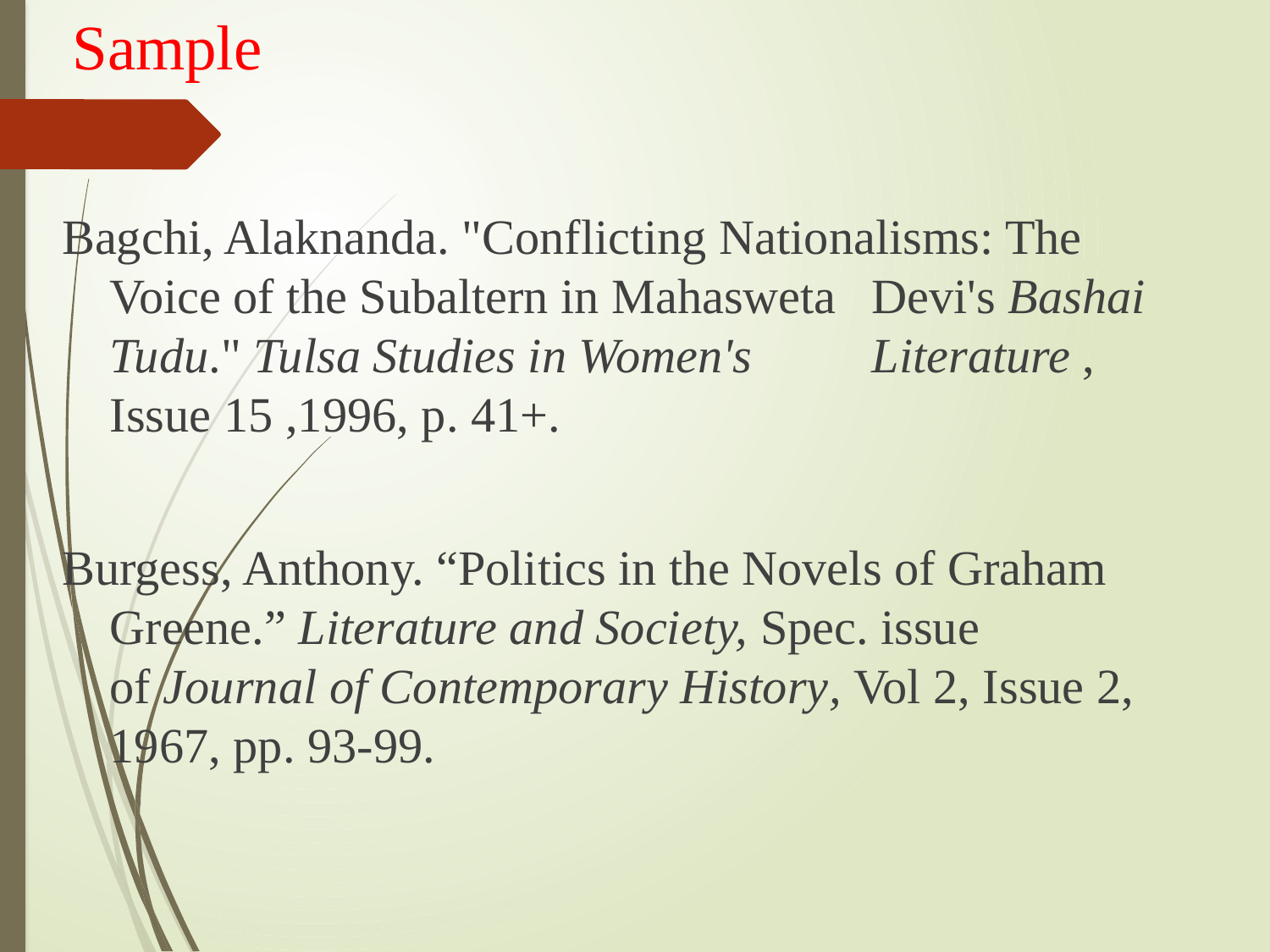

# Sample
Bagchi, Alaknanda. "Conflicting Nationalisms: The 	Voice of the Subaltern in Mahasweta 	Devi's Bashai Tudu." Tulsa Studies in Women's 	Literature , Issue 15 ,1996, p. 41+.

Burgess, Anthony. “Politics in the Novels of Graham Greene.” Literature and Society, Spec. issue of Journal of Contemporary History, Vol 2, Issue 2, 1967, pp. 93-99.